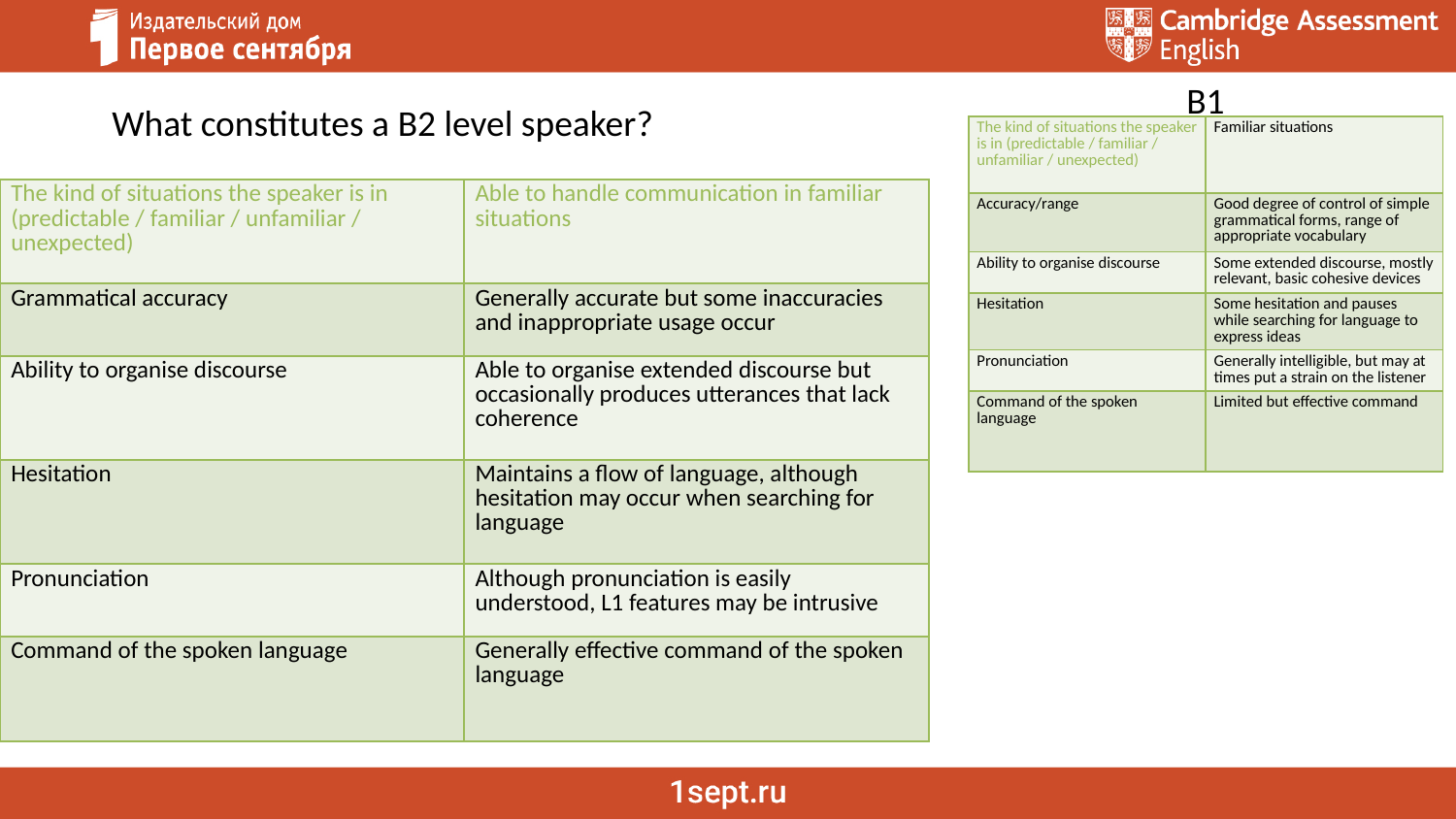

В1
What constitutes a B2 level speaker?
| The kind of situations the speaker is in (predictable / familiar / unfamiliar / unexpected) | Familiar situations |
| --- | --- |
| Accuracy/range | Good degree of control of simple grammatical forms, range of appropriate vocabulary |
| Ability to organise discourse | Some extended discourse, mostly relevant, basic cohesive devices |
| Hesitation | Some hesitation and pauses while searching for language to express ideas |
| Pronunciation | Generally intelligible, but may at times put a strain on the listener |
| Command of the spoken language | Limited but effective command |
| The kind of situations the speaker is in (predictable / familiar / unfamiliar / unexpected) | Able to handle communication in familiar situations |
| --- | --- |
| Grammatical accuracy | Generally accurate but some inaccuracies and inappropriate usage occur |
| Ability to organise discourse | Able to organise extended discourse but occasionally produces utterances that lack coherence |
| Hesitation | Maintains a flow of language, although hesitation may occur when searching for language |
| Pronunciation | Although pronunciation is easily understood, L1 features may be intrusive |
| Command of the spoken language | Generally effective command of the spoken language |